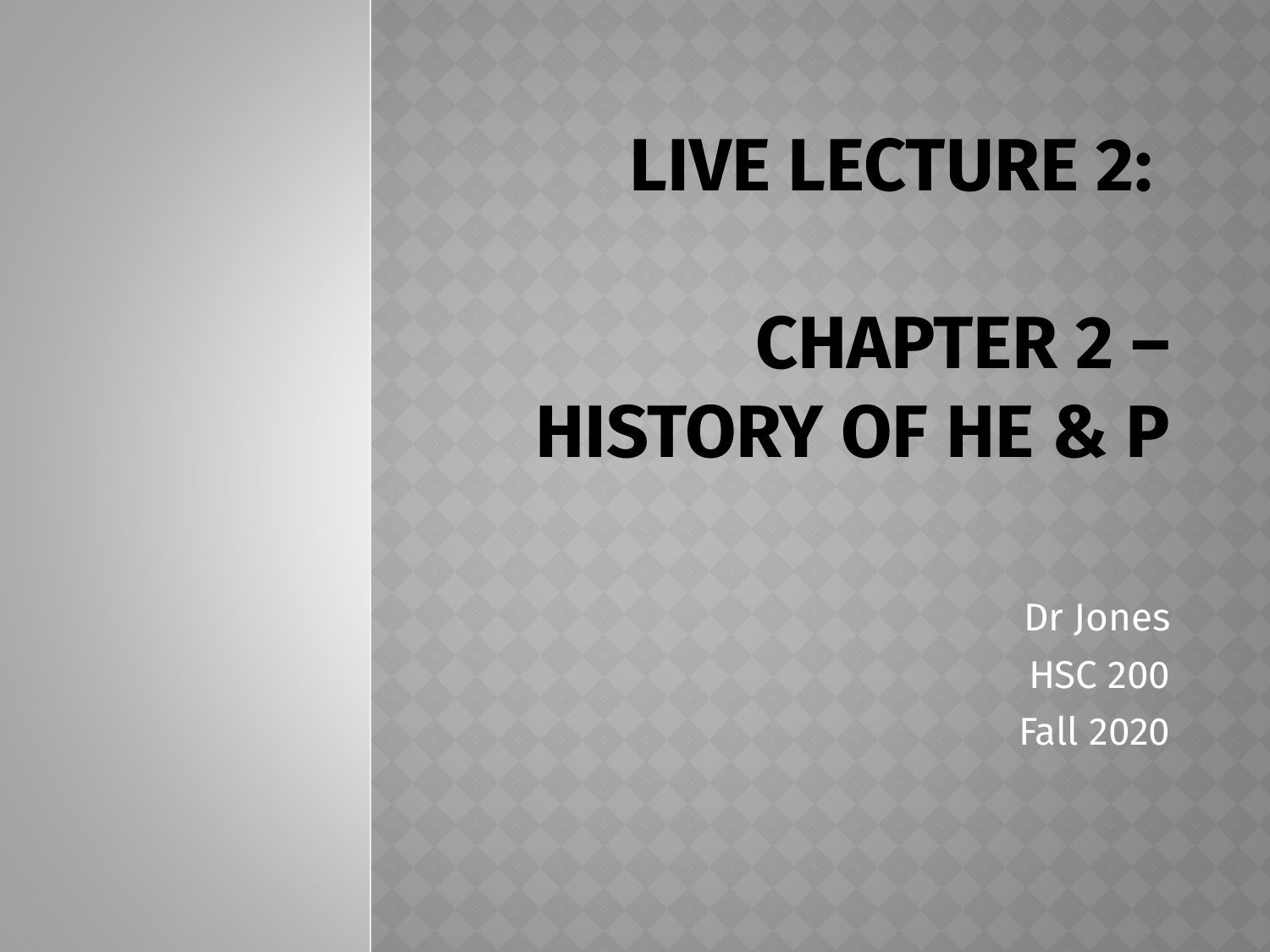

# Live Lecture 2: Chapter 2 – History of HE & P
Dr Jones
HSC 200
Fall 2020